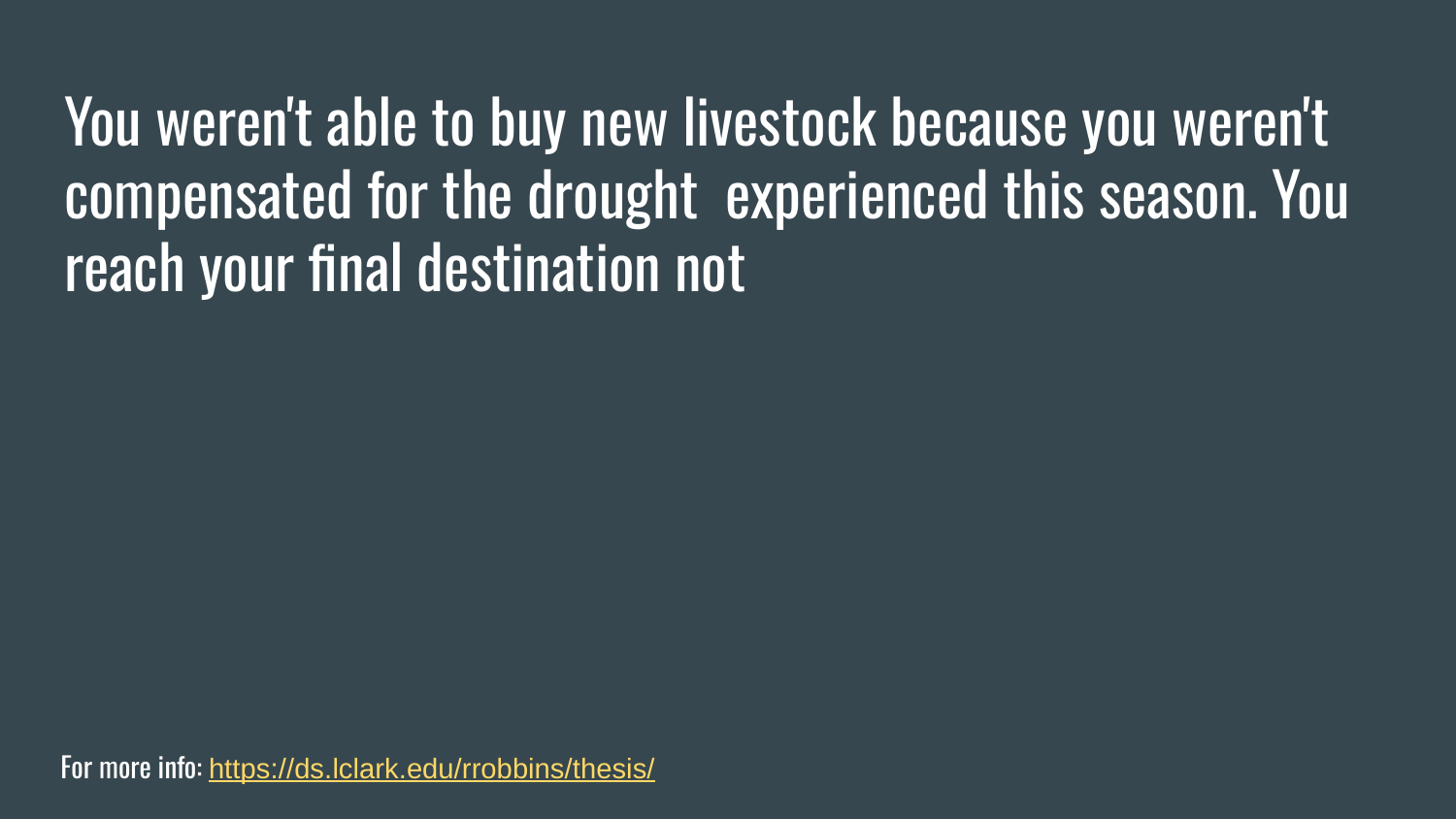

# You weren't able to buy new livestock because you weren't compensated for the drought  experienced this season. You reach your final destination not